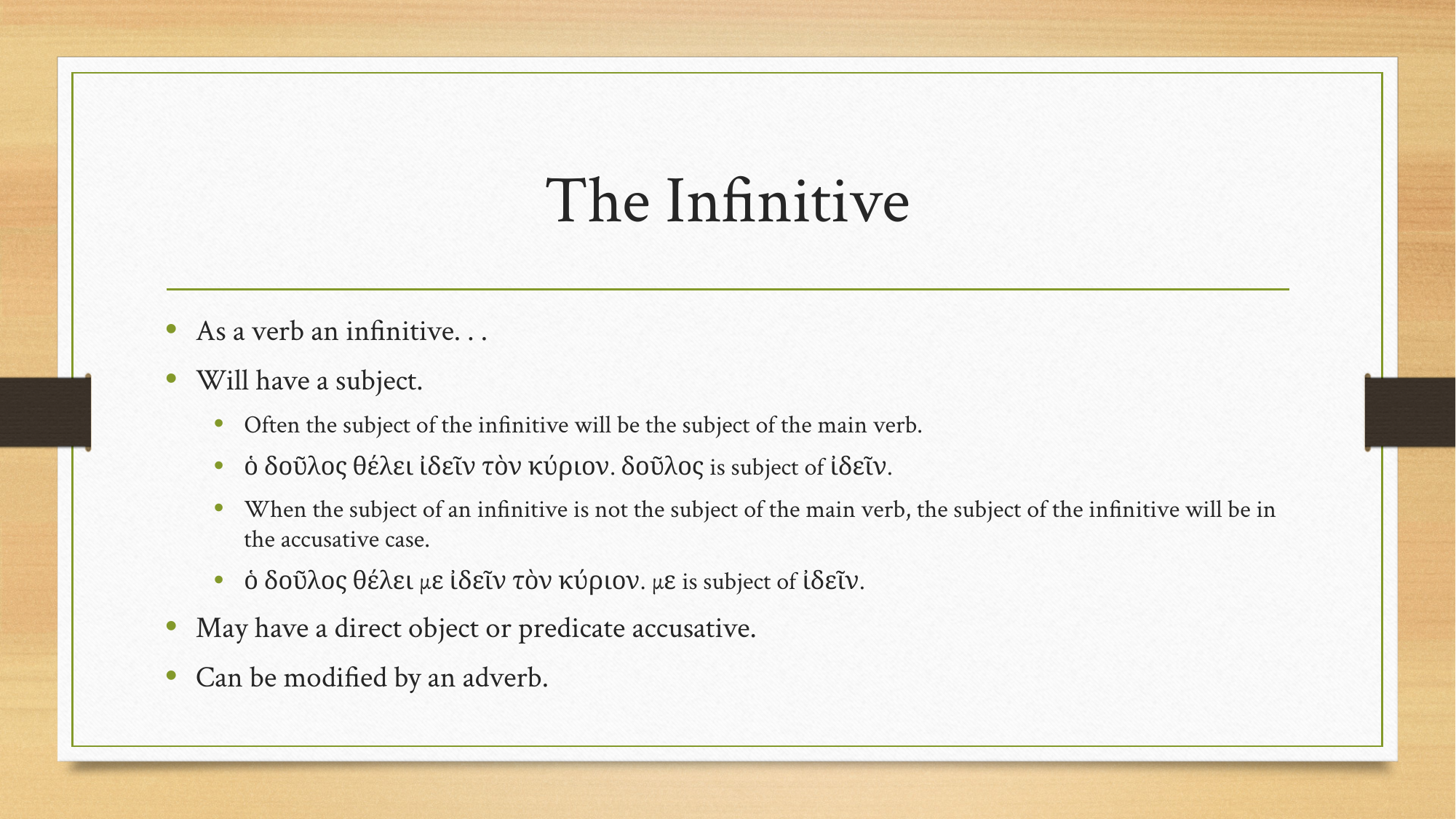

# The Infinitive
As a verb an infinitive. . .
Will have a subject.
Often the subject of the infinitive will be the subject of the main verb.
ὁ δοῦλος θέλει ἰδεῖν τὸν κύριον. δοῦλος is subject of ἰδεῖν.
When the subject of an infinitive is not the subject of the main verb, the subject of the infinitive will be in the accusative case.
ὁ δοῦλος θέλει με ἰδεῖν τὸν κύριον. με is subject of ἰδεῖν.
May have a direct object or predicate accusative.
Can be modified by an adverb.